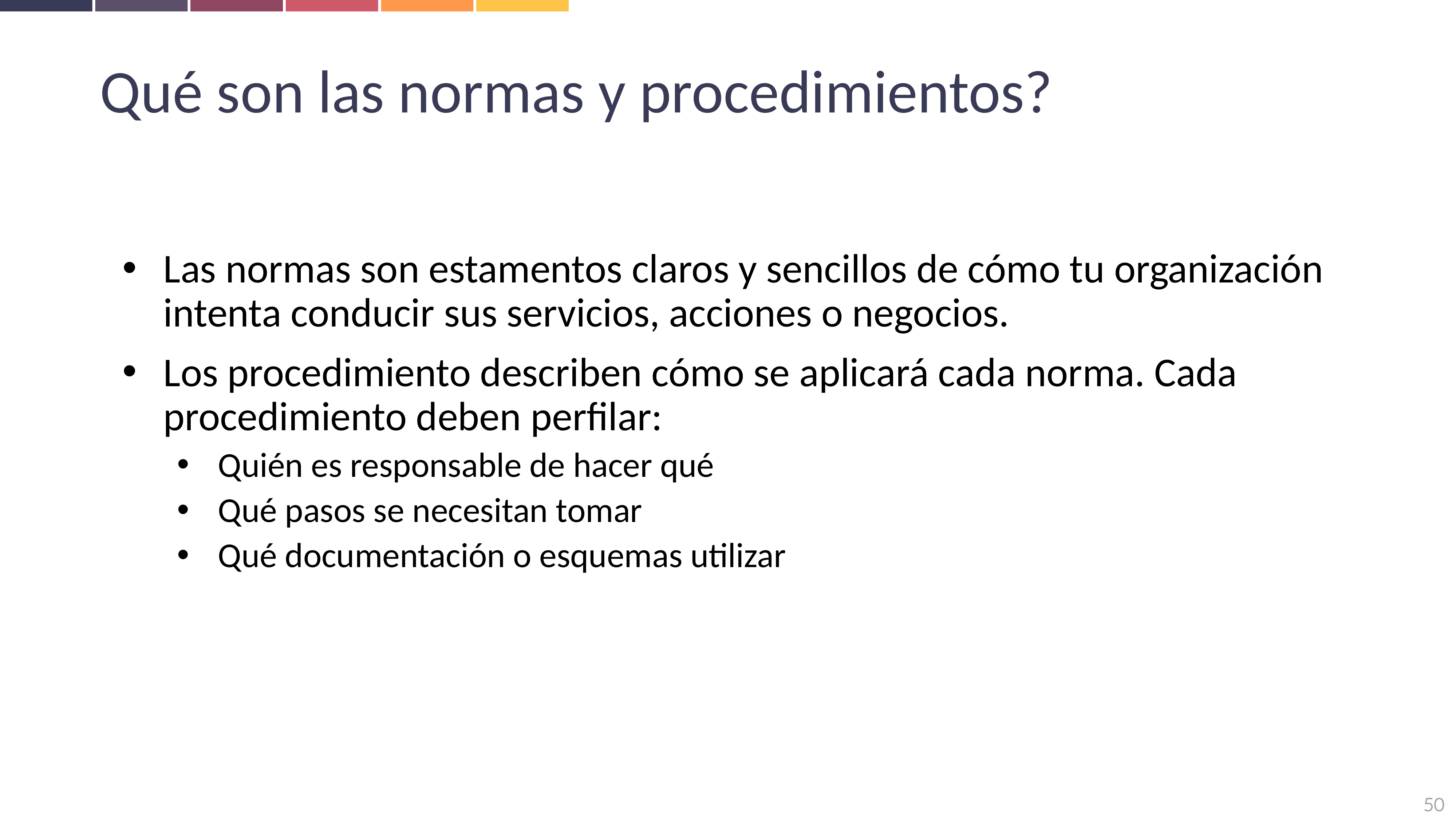

Qué son las normas y procedimientos?
Las normas son estamentos claros y sencillos de cómo tu organización intenta conducir sus servicios, acciones o negocios.
Los procedimiento describen cómo se aplicará cada norma. Cada procedimiento deben perfilar:
Quién es responsable de hacer qué
Qué pasos se necesitan tomar
Qué documentación o esquemas utilizar